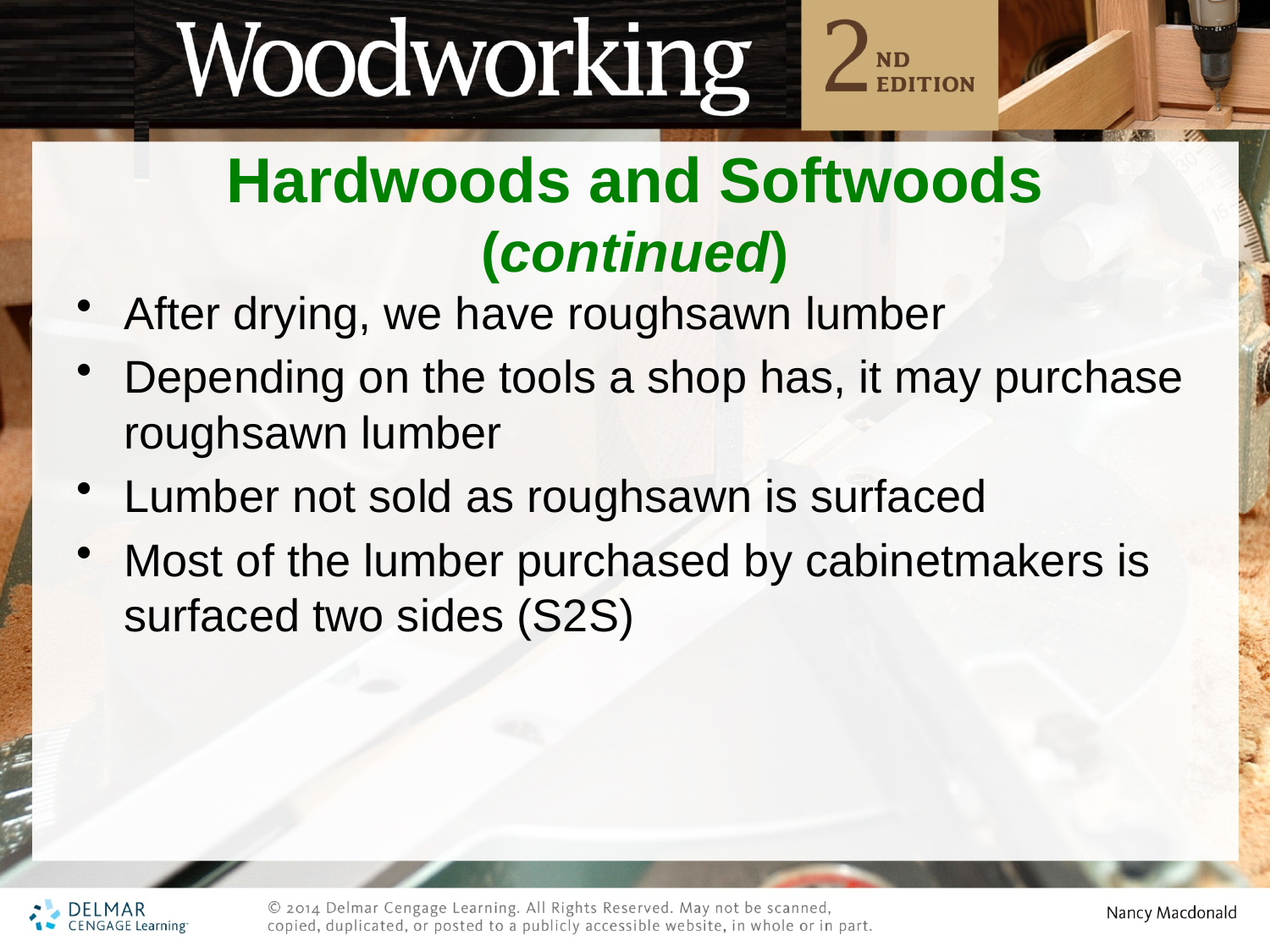

# Hardwoods and Softwoods (continued)
After drying, we have roughsawn lumber
Depending on the tools a shop has, it may purchase roughsawn lumber
Lumber not sold as roughsawn is surfaced
Most of the lumber purchased by cabinetmakers is surfaced two sides (S2S)